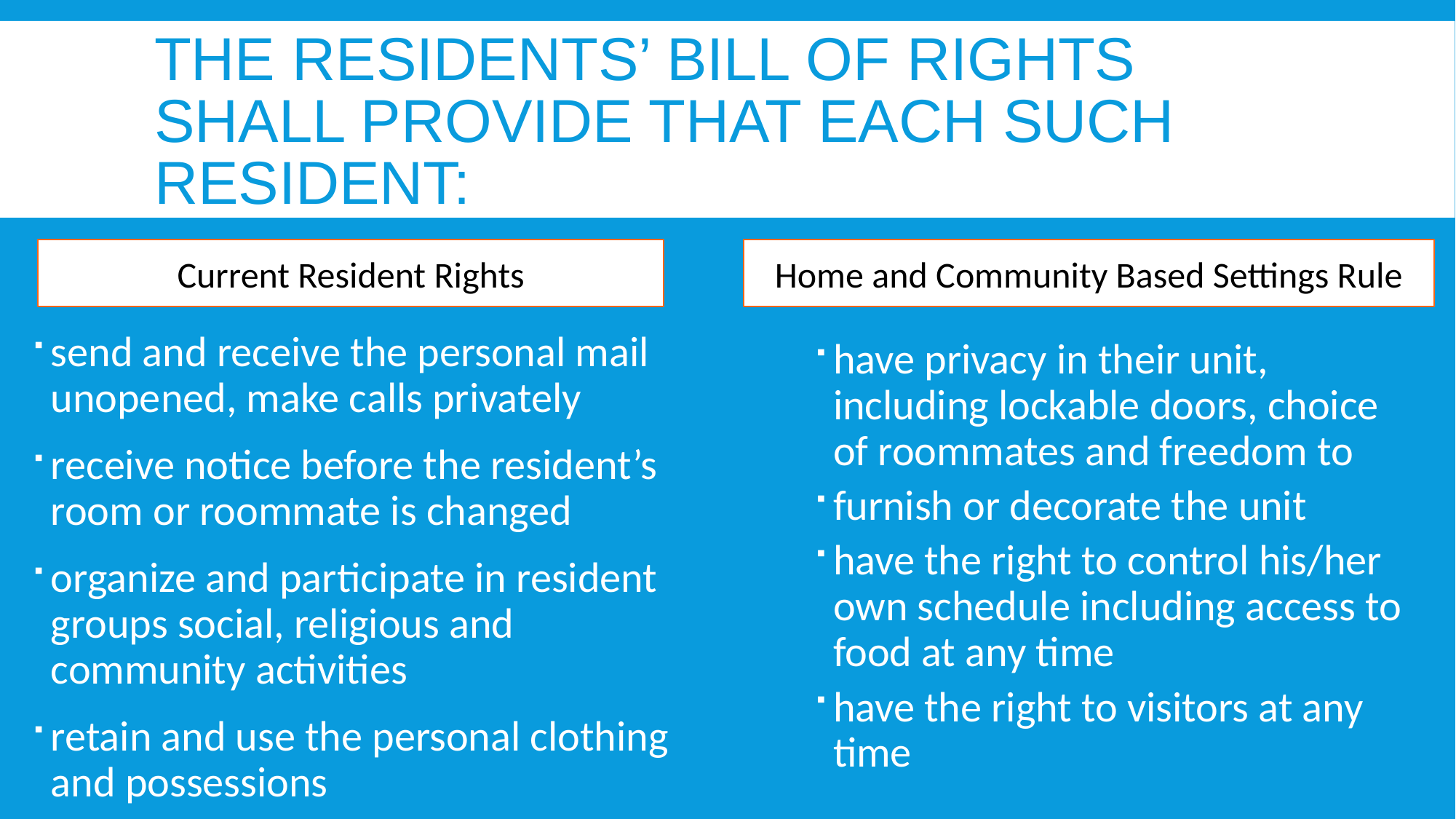

# The residents’ bill of rights shall provide that each such resident:
Current Resident Rights
Home and Community Based Settings Rule
send and receive the personal mail unopened, make calls privately
receive notice before the resident’s room or roommate is changed
organize and participate in resident groups social, religious and community activities
retain and use the personal clothing and possessions

have privacy in their unit, including lockable doors, choice of roommates and freedom to
furnish or decorate the unit
have the right to control his/her own schedule including access to food at any time
have the right to visitors at any time